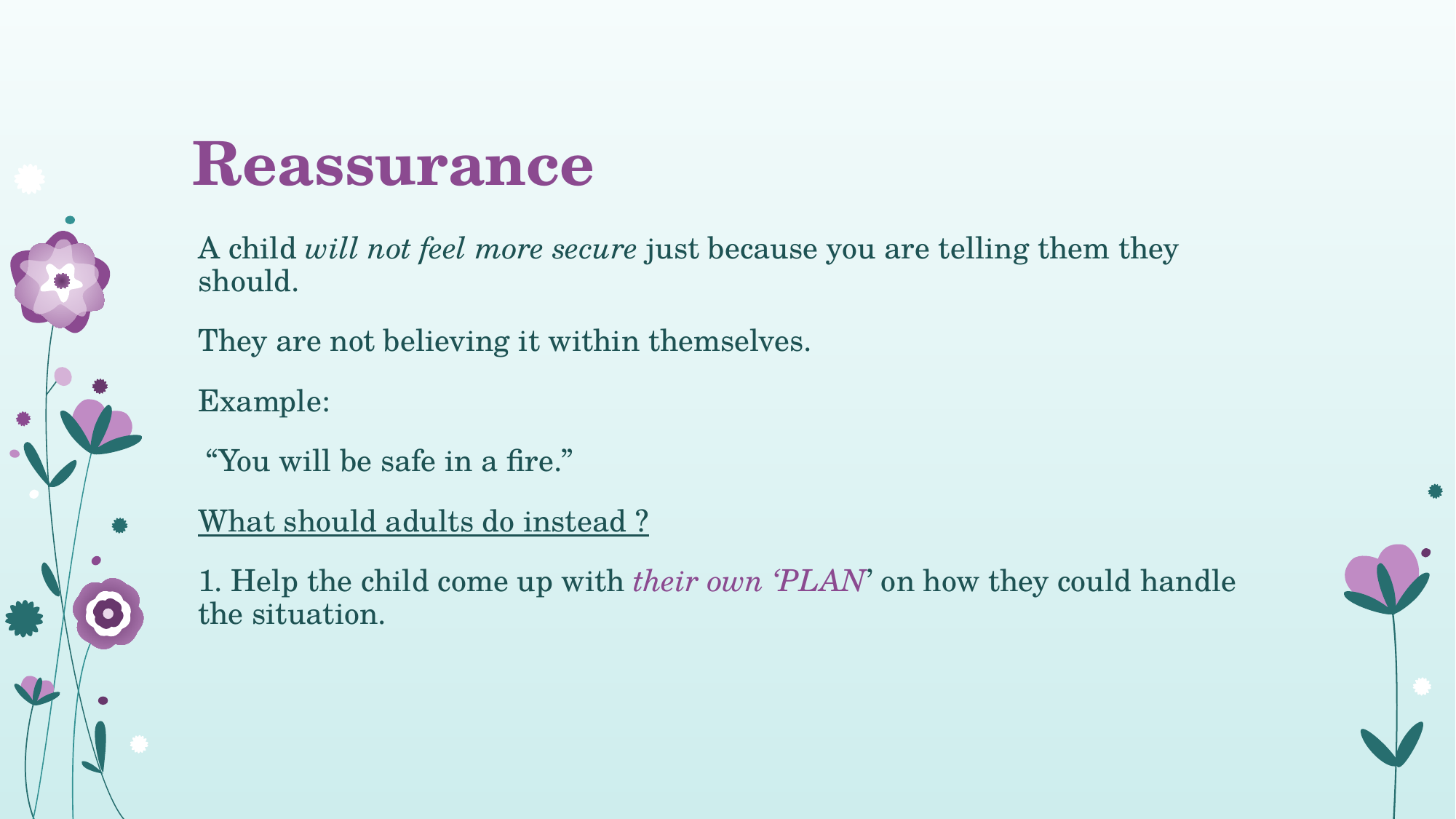

# Reassurance
A child will not feel more secure just because you are telling them they should.
They are not believing it within themselves.
Example:
 “You will be safe in a fire.”
What should adults do instead ?
1. Help the child come up with their own ‘PLAN’ on how they could handle the situation.